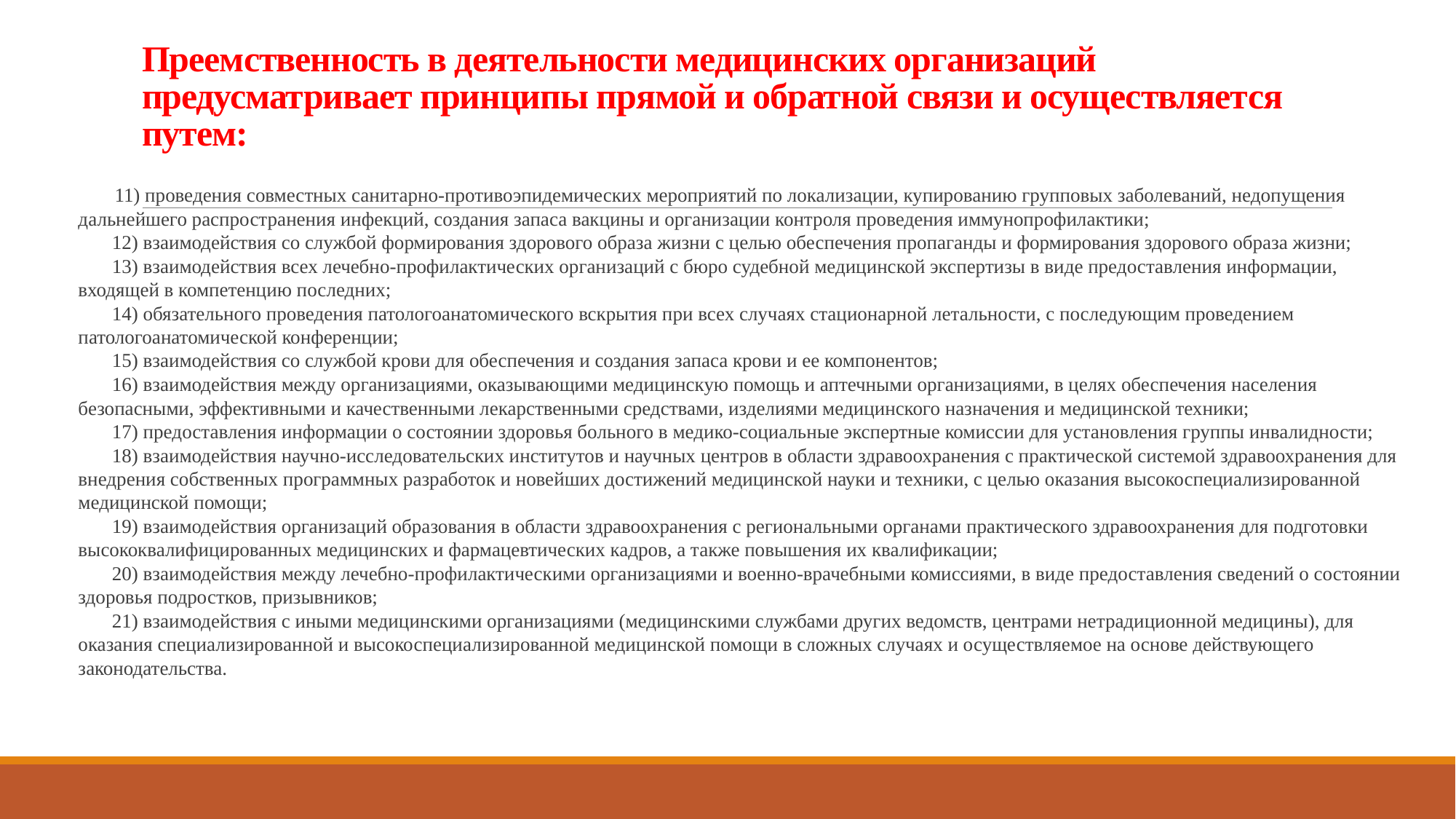

# Преемственность в деятельности медицинских организаций предусматривает принципы прямой и обратной связи и осуществляется путем:
      11) проведения совместных санитарно-противоэпидемических мероприятий по локализации, купированию групповых заболеваний, недопущения дальнейшего распространения инфекций, создания запаса вакцины и организации контроля проведения иммунопрофилактики;
      12) взаимодействия со службой формирования здорового образа жизни с целью обеспечения пропаганды и формирования здорового образа жизни;
      13) взаимодействия всех лечебно-профилактических организаций с бюро судебной медицинской экспертизы в виде предоставления информации, входящей в компетенцию последних;
      14) обязательного проведения патологоанатомического вскрытия при всех случаях стационарной летальности, с последующим проведением патологоанатомической конференции;
      15) взаимодействия со службой крови для обеспечения и создания запаса крови и ее компонентов;
      16) взаимодействия между организациями, оказывающими медицинскую помощь и аптечными организациями, в целях обеспечения населения безопасными, эффективными и качественными лекарственными средствами, изделиями медицинского назначения и медицинской техники;
      17) предоставления информации о состоянии здоровья больного в медико-социальные экспертные комиссии для установления группы инвалидности;
      18) взаимодействия научно-исследовательских институтов и научных центров в области здравоохранения с практической системой здравоохранения для внедрения собственных программных разработок и новейших достижений медицинской науки и техники, с целью оказания высокоспециализированной медицинской помощи;
      19) взаимодействия организаций образования в области здравоохранения с региональными органами практического здравоохранения для подготовки высококвалифицированных медицинских и фармацевтических кадров, а также повышения их квалификации;
      20) взаимодействия между лечебно-профилактическими организациями и военно-врачебными комиссиями, в виде предоставления сведений о состоянии здоровья подростков, призывников;
      21) взаимодействия с иными медицинскими организациями (медицинскими службами других ведомств, центрами нетрадиционной медицины), для оказания специализированной и высокоспециализированной медицинской помощи в сложных случаях и осуществляемое на основе действующего законодательства.